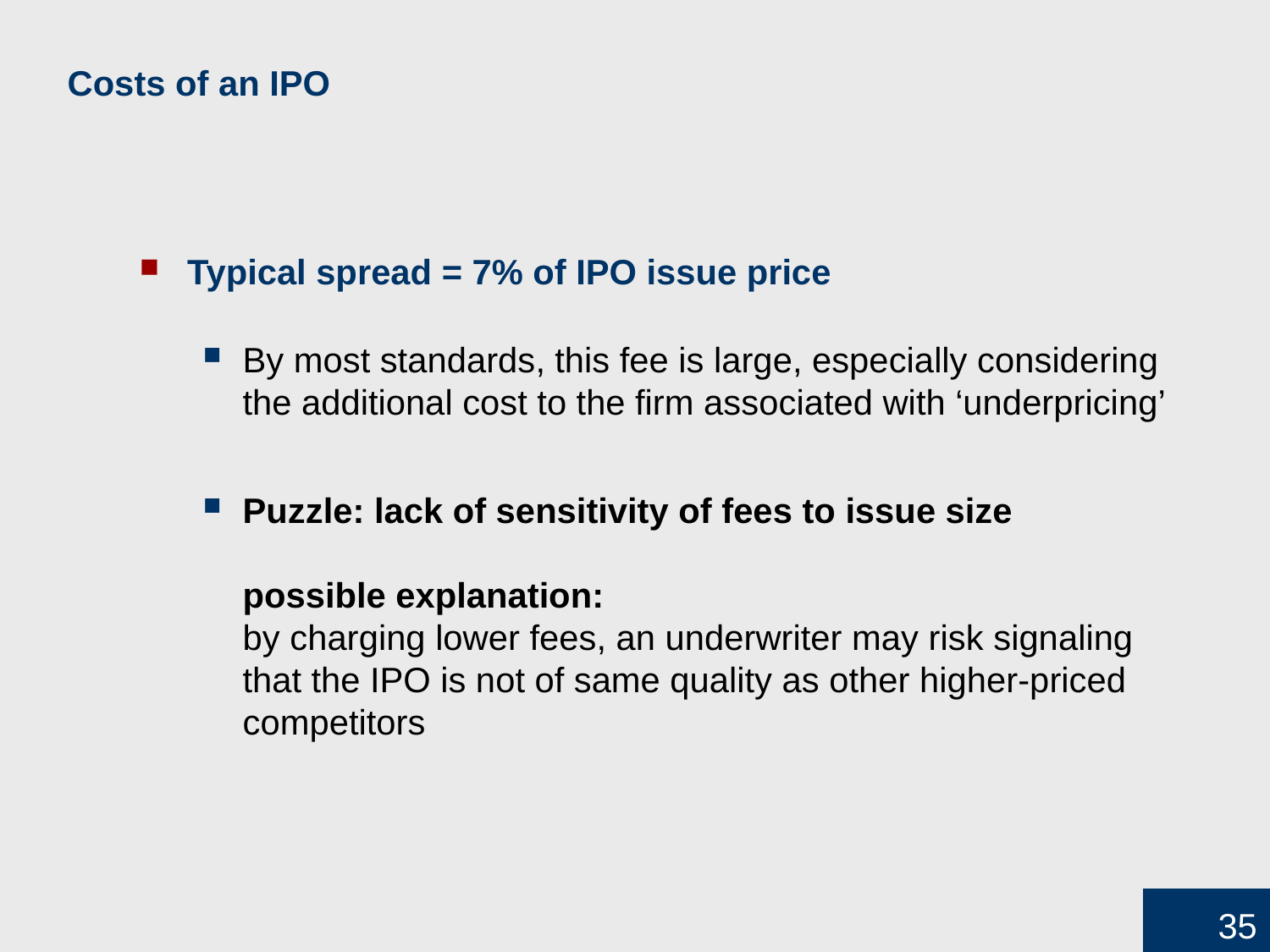

Costs of an IPO
Typical spread = 7% of IPO issue price

By most standards, this fee is large, especially considering
the additional cost to the firm associated with ‘underpricing’

Puzzle: lack of sensitivity of fees to issue size
possible explanation:
by charging lower fees, an underwriter may risk signaling
that the IPO is not of same quality as other higher-priced competitors
35